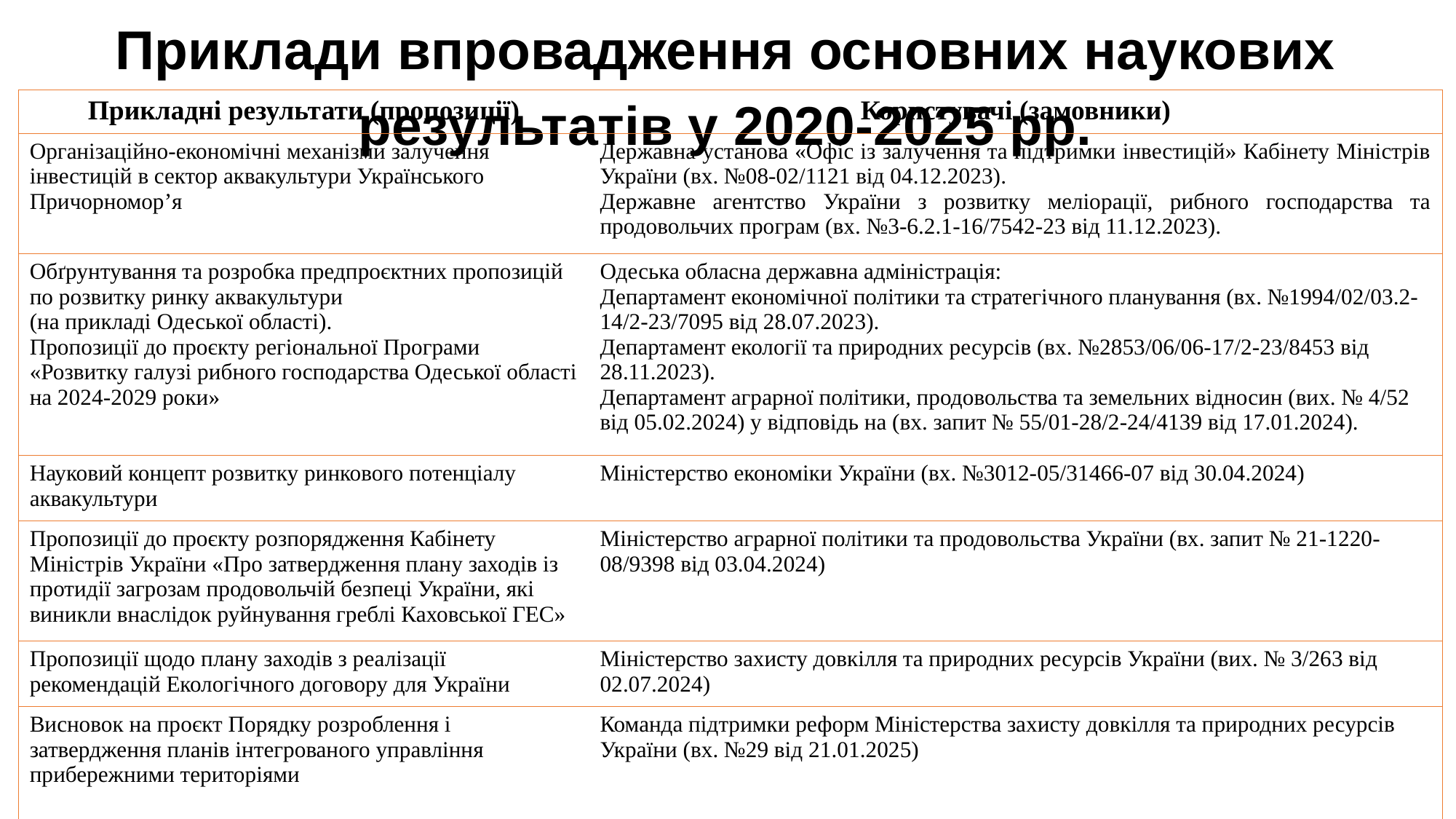

Приклади впровадження основних наукових результатів у 2020-2025 рр.
| Прикладні результати (пропозиції) | Користувачі (замовники) |
| --- | --- |
| Організаційно-економічні механізми залучення інвестицій в сектор аквакультури Українського Причорномор’я | Державна установа «Офіс із залучення та підтримки інвестицій» Кабінету Міністрів України (вх. №08-02/1121 від 04.12.2023). Державне агентство України з розвитку меліорації, рибного господарства та продовольчих програм (вх. №3-6.2.1-16/7542-23 від 11.12.2023). |
| Обґрунтування та розробка предпроєктних пропозицій по розвитку ринку аквакультури (на прикладі Одеської області). Пропозиції до проєкту регіональної Програми «Розвитку галузі рибного господарства Одеської області на 2024-2029 роки» | Одеська обласна державна адміністрація: Департамент економічної політики та стратегічного планування (вх. №1994/02/03.2-14/2-23/7095 від 28.07.2023). Департамент екології та природних ресурсів (вх. №2853/06/06-17/2-23/8453 від 28.11.2023). Департамент аграрної політики, продовольства та земельних відносин (вих. № 4/52 від 05.02.2024) у відповідь на (вх. запит № 55/01-28/2-24/4139 від 17.01.2024). |
| Науковий концепт розвитку ринкового потенціалу аквакультури | Міністерство економіки України (вх. №3012-05/31466-07 від 30.04.2024) |
| Пропозиції до проєкту розпорядження Кабінету Міністрів України «Про затвердження плану заходів із протидії загрозам продовольчій безпеці України, які виникли внаслідок руйнування греблі Каховської ГЕС» | Міністерство аграрної політики та продовольства України (вх. запит № 21-1220-08/9398 від 03.04.2024) |
| Пропозиції щодо плану заходів з реалізації рекомендацій Екологічного договору для України | Міністерство захисту довкілля та природних ресурсів України (вих. № 3/263 від 02.07.2024) |
| Висновок на проєкт Порядку розроблення і затвердження планів інтегрованого управління прибережними територіями | Команда підтримки реформ Міністерства захисту довкілля та природних ресурсів України (вх. №29 від 21.01.2025) |